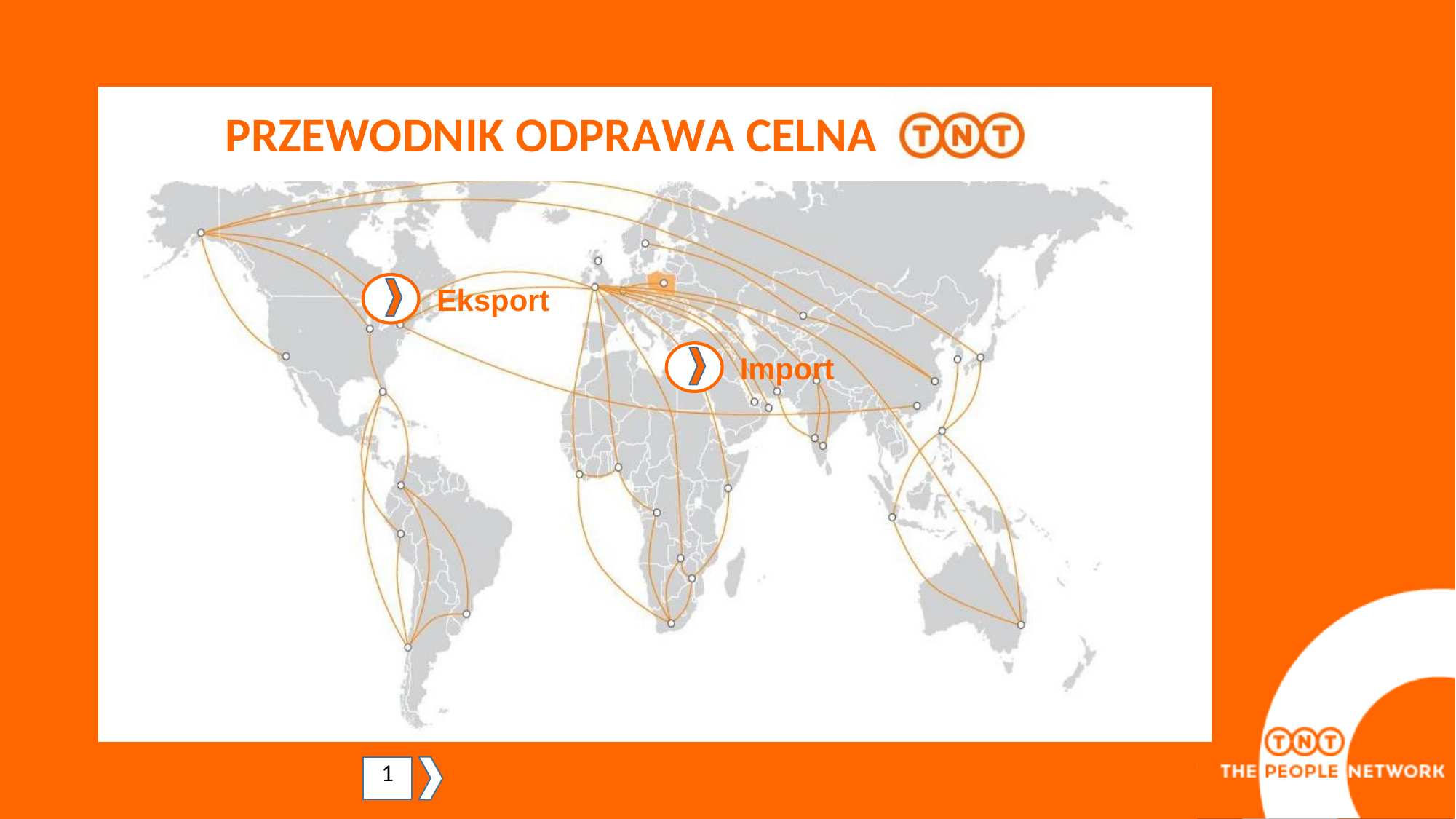

PRZEWODNIK ODPRAWA CELNA
Agencja Celna TNT

PRZEWODNIK ODPRAWA CELNA

Eksport

Import

1